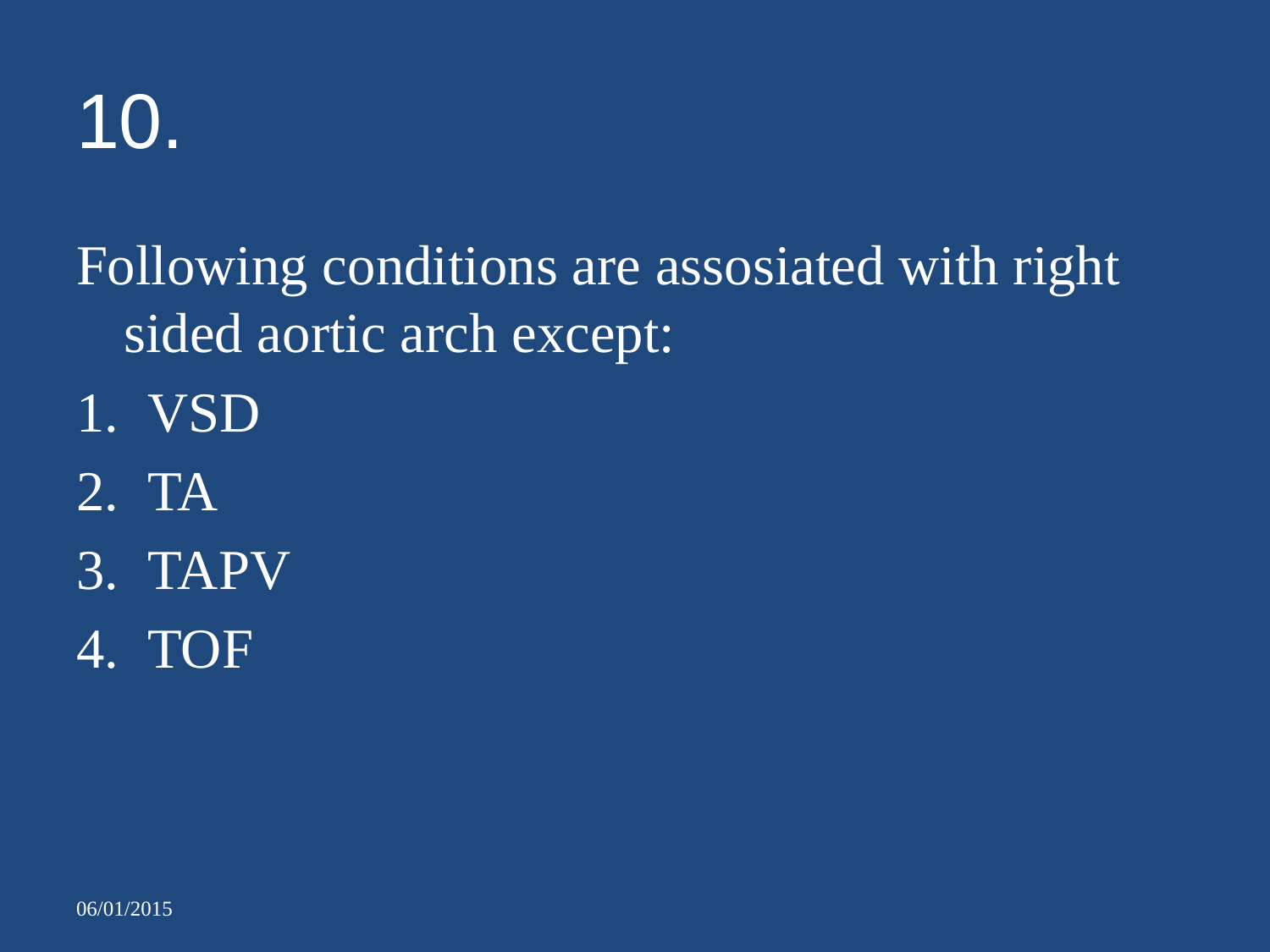

# 10.
Following conditions are assosiated with right sided aortic arch except:
VSD
TA
TAPV
TOF
06/01/2015